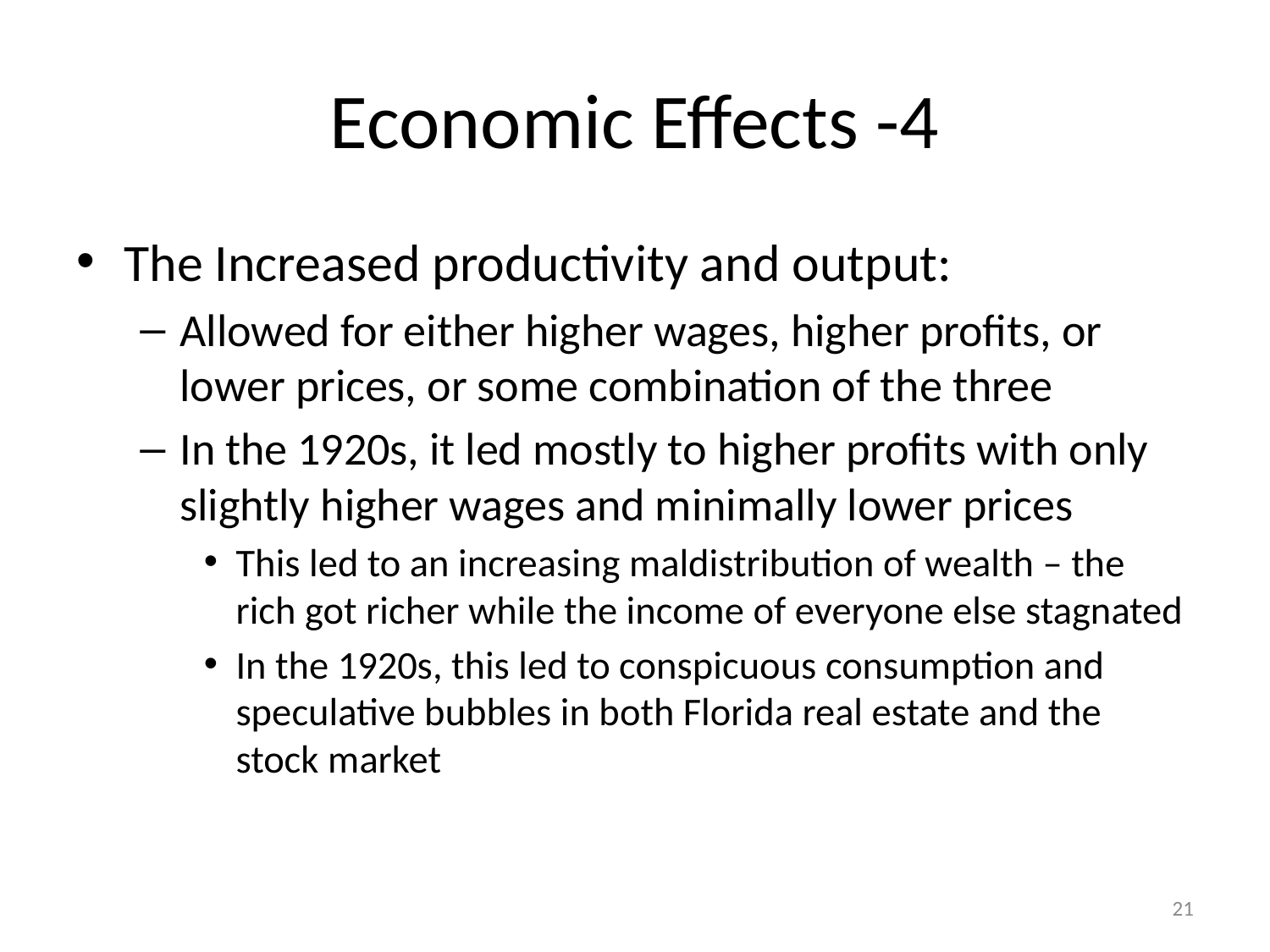

# Economic Effects -4
The Increased productivity and output:
Allowed for either higher wages, higher profits, or lower prices, or some combination of the three
In the 1920s, it led mostly to higher profits with only slightly higher wages and minimally lower prices
This led to an increasing maldistribution of wealth – the rich got richer while the income of everyone else stagnated
In the 1920s, this led to conspicuous consumption and speculative bubbles in both Florida real estate and the stock market
21